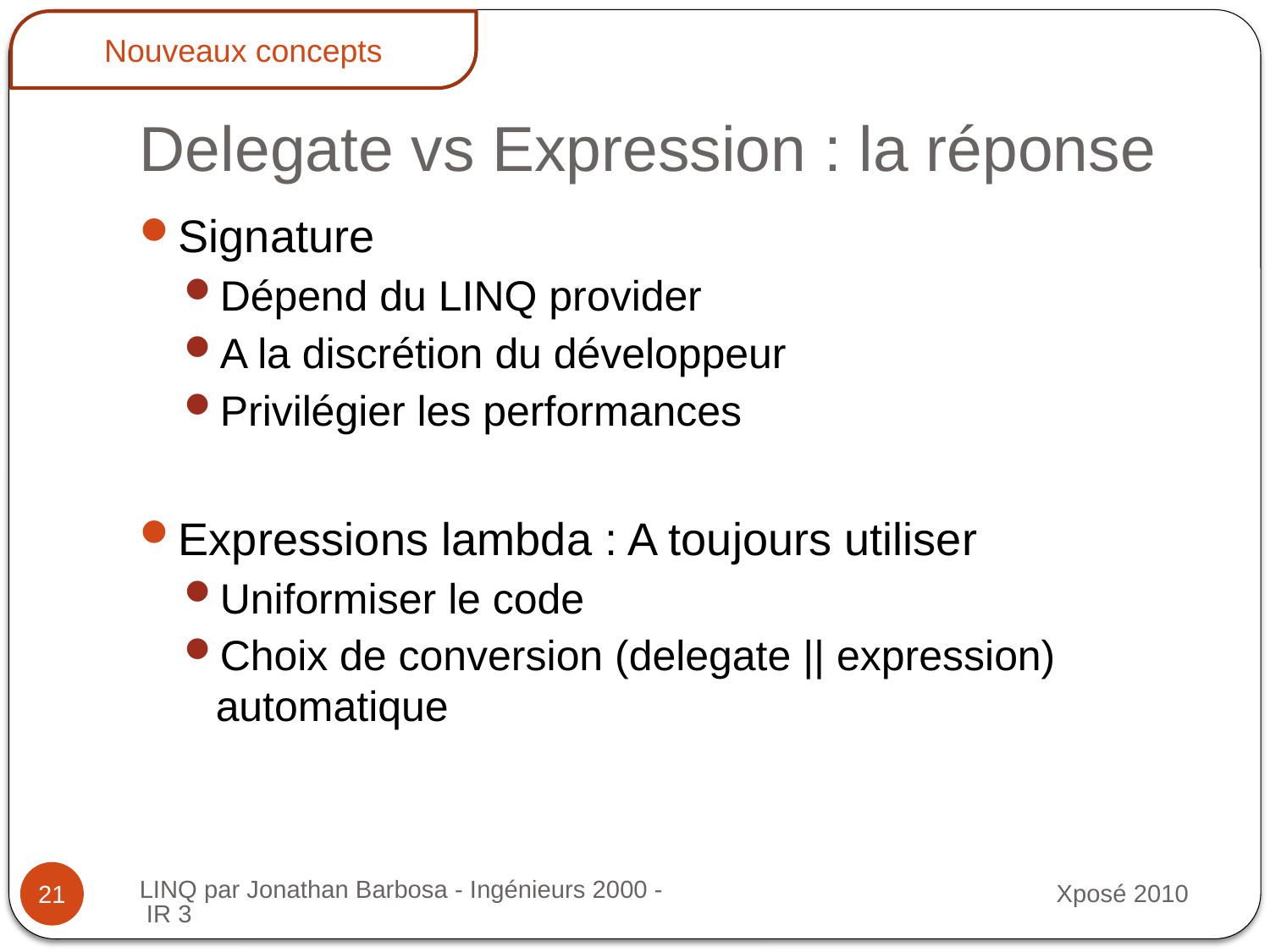

Nouveaux concepts
# Delegate vs Expression : la réponse
Signature
Dépend du LINQ provider
A la discrétion du développeur
Privilégier les performances

Expressions lambda : A toujours utiliser
Uniformiser le code
Choix de conversion (delegate || expression) automatique

LINQ par Jonathan Barbosa - Ingénieurs 2000 - IR 3
Xposé 2010
21